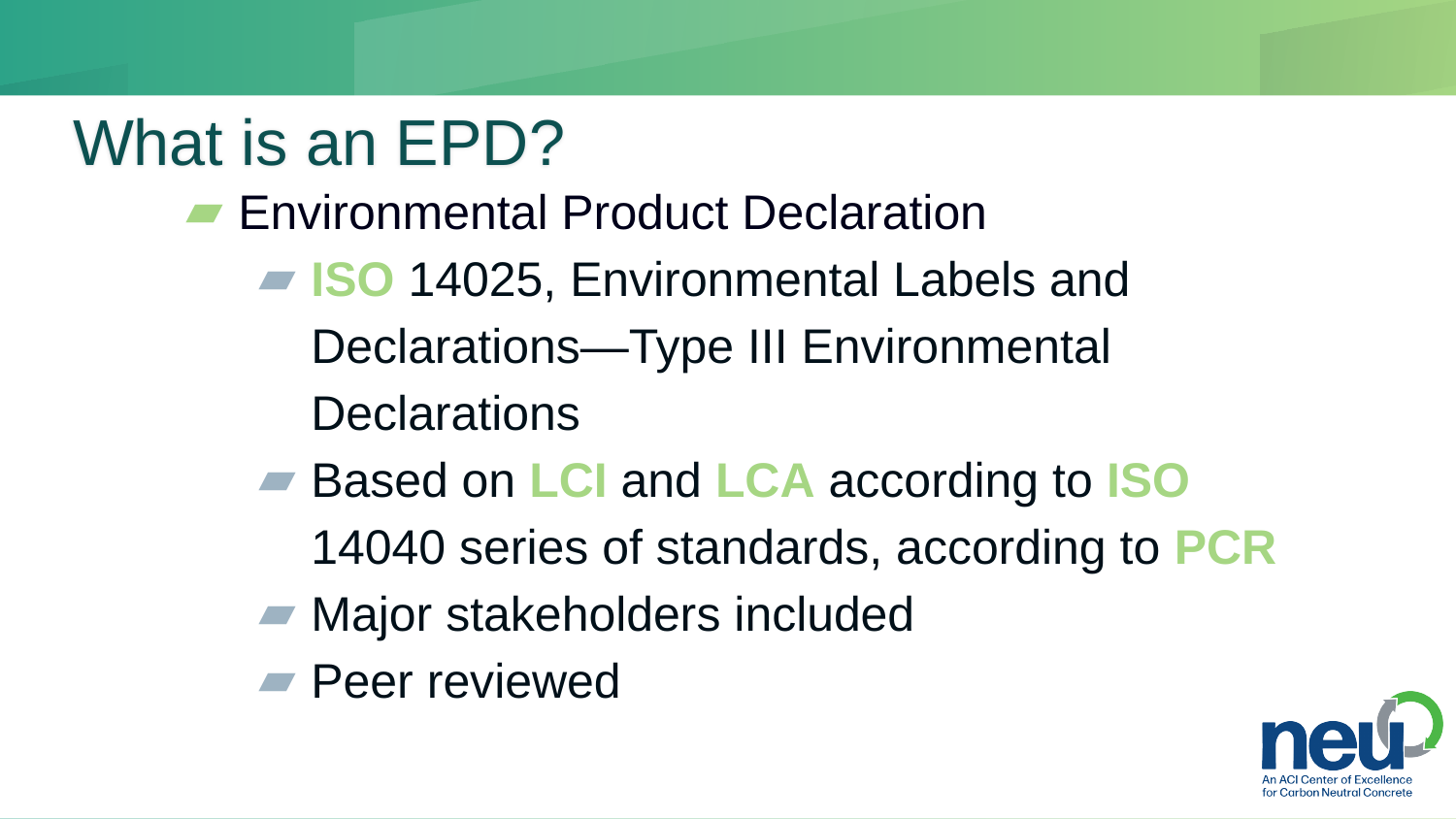

# What is an EPD?
Environmental Product Declaration
ISO 14025, Environmental Labels and Declarations—Type III Environmental Declarations
Based on LCI and LCA according to ISO 14040 series of standards, according to PCR
Major stakeholders included
Peer reviewed